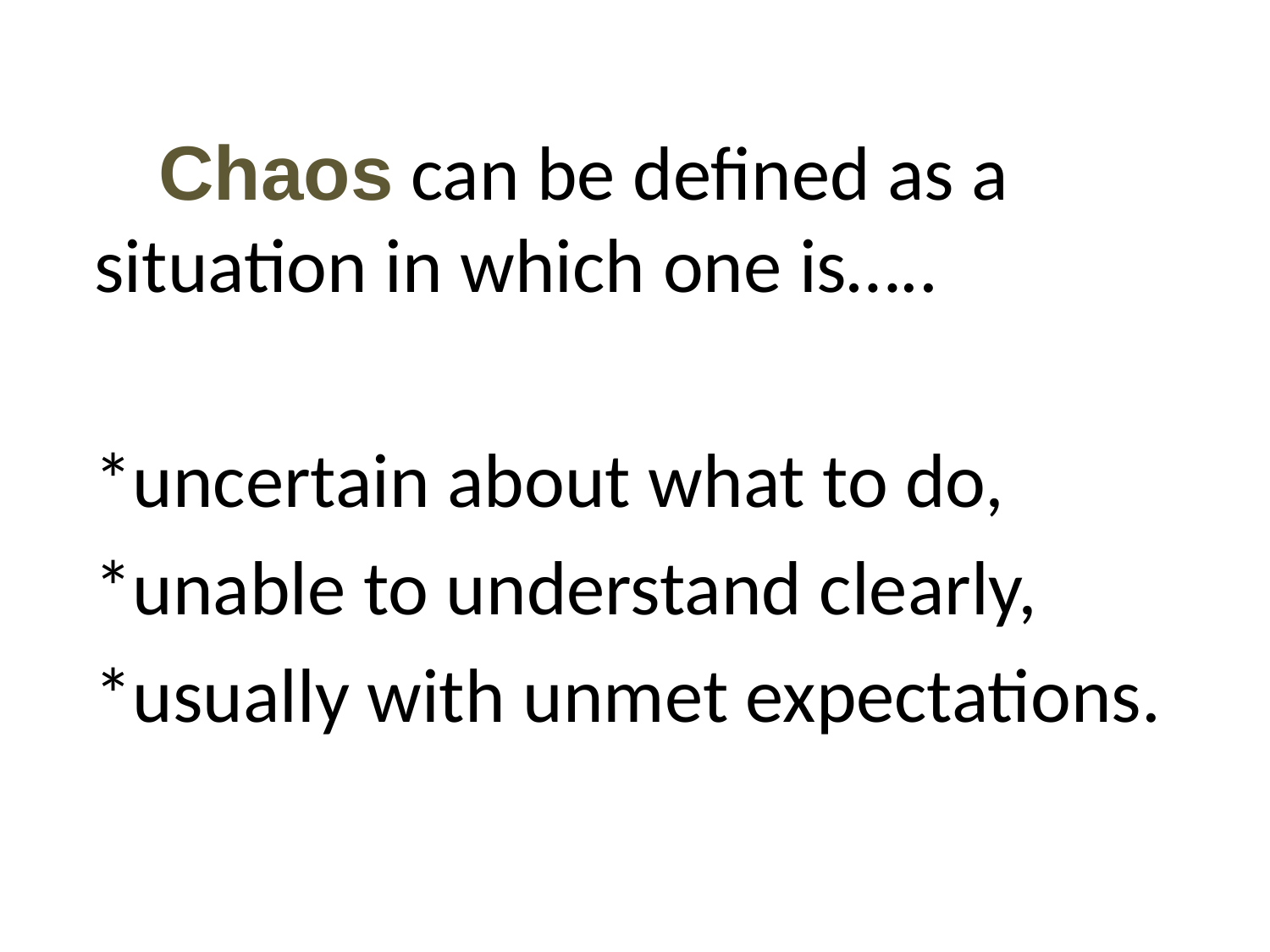

Chaos can be defined as a situation in which one is…..

*uncertain about what to do,
*unable to understand clearly,
*usually with unmet expectations.